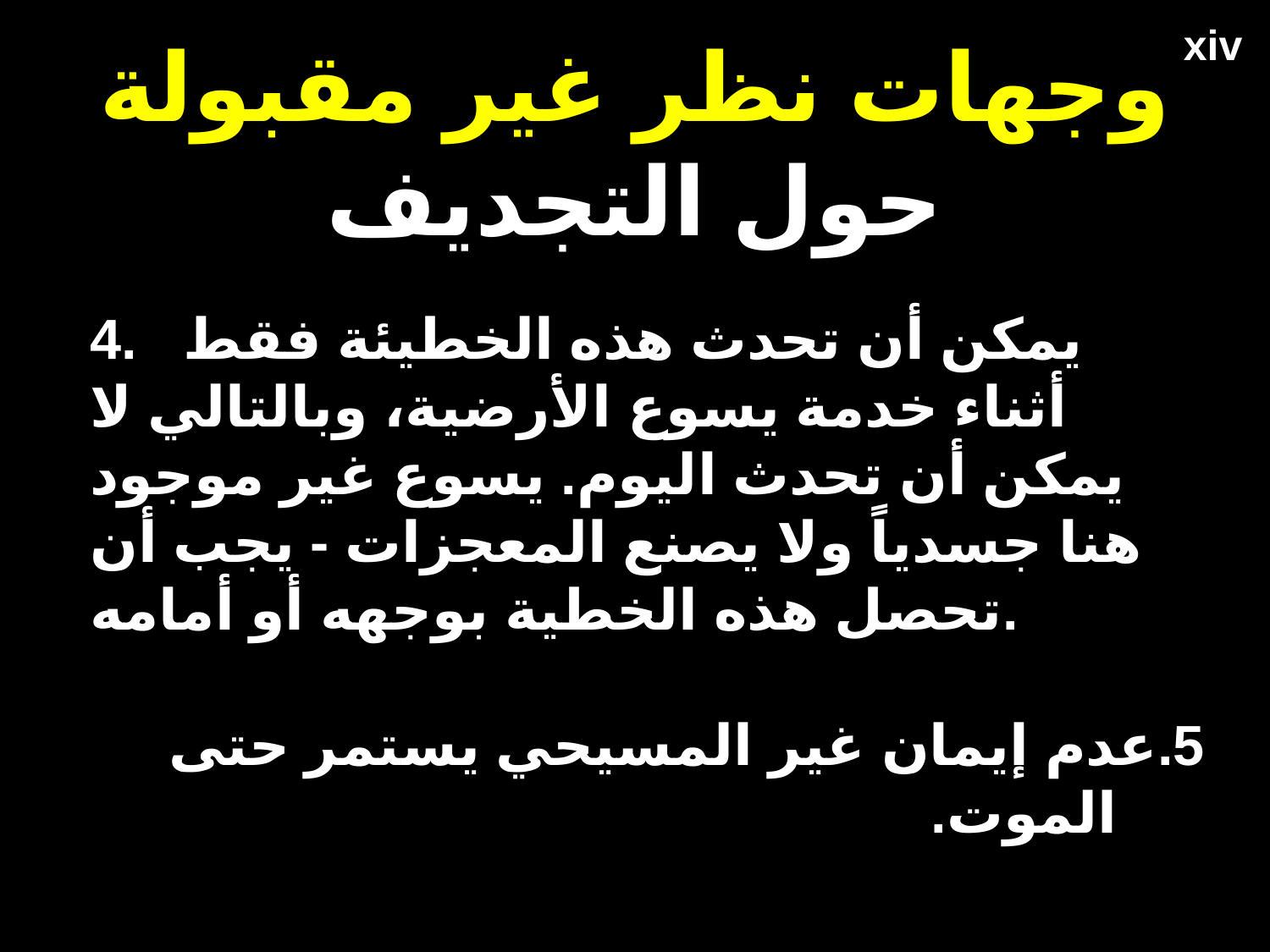

xiv
وجهات نظر غير مقبولة حول التجديف
4.   يمكن أن تحدث هذه الخطيئة فقط أثناء خدمة يسوع الأرضية، وبالتالي لا يمكن أن تحدث اليوم. يسوع غير موجود هنا جسدياً ولا يصنع المعجزات - يجب أن تحصل هذه الخطية بوجهه أو أمامه.

5.	عدم إيمان غير المسيحي يستمر حتى الموت.